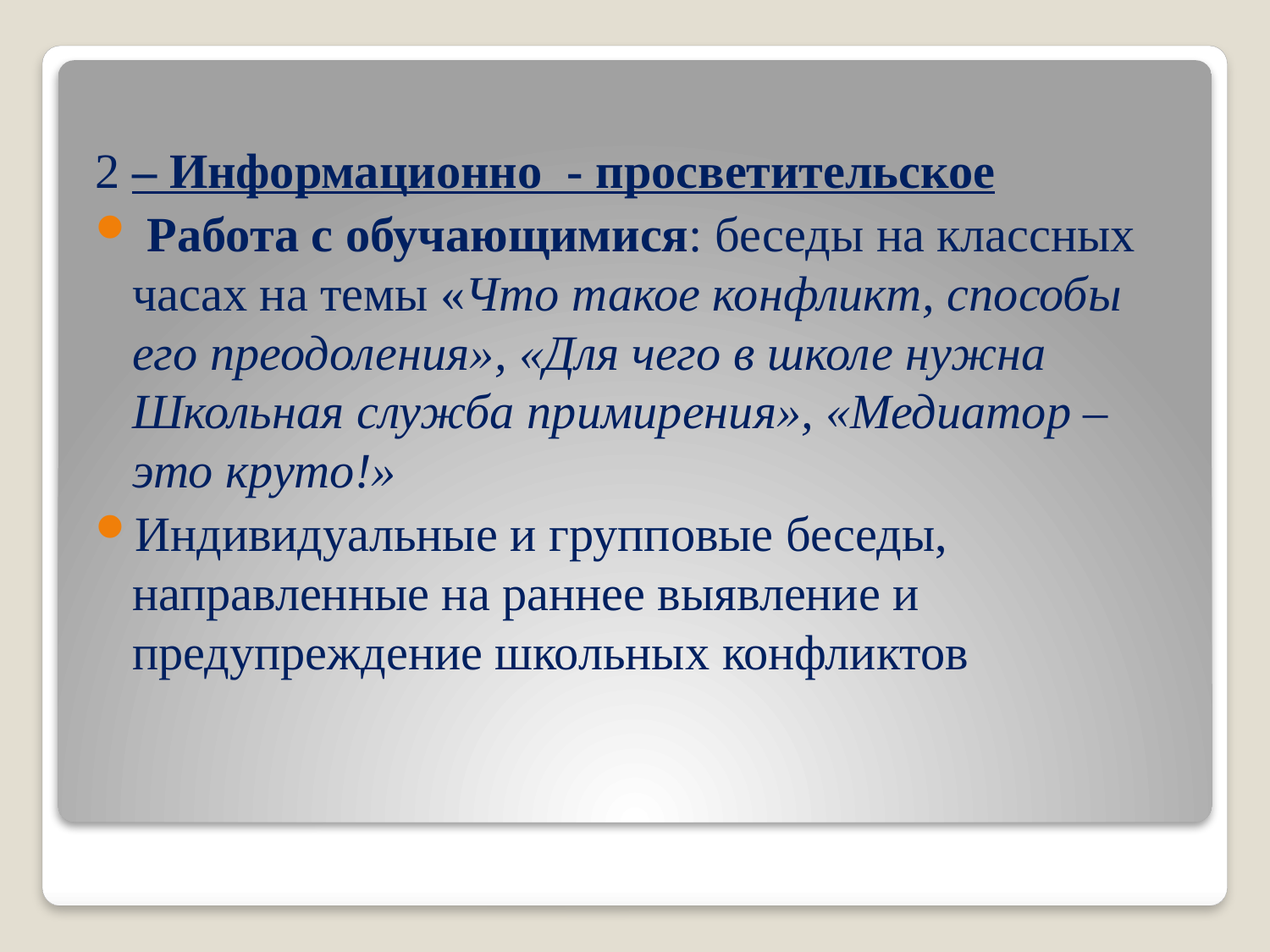

2 – Информационно  - просветительское
 Работа с обучающимися: беседы на классных часах на темы «Что такое конфликт, способы его преодоления», «Для чего в школе нужна Школьная служба примирения», «Медиатор – это круто!»
Индивидуальные и групповые беседы, направленные на раннее выявление и предупреждение школьных конфликтов

#